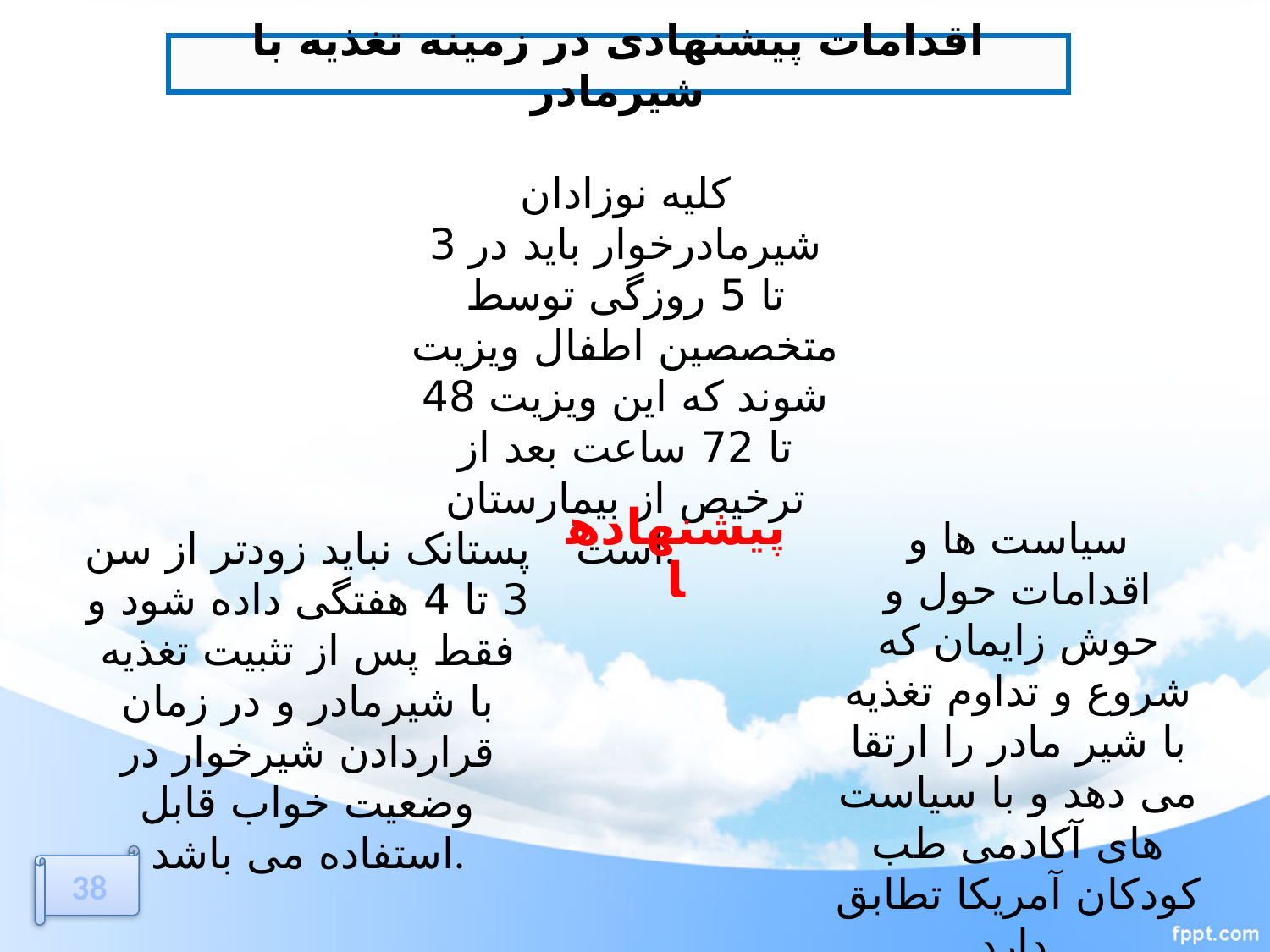

اقدامات پیشنهادی در زمینه تغذیه با شیرمادر
کلیه نوزادان شیرمادرخوار باید در 3 تا 5 روزگی توسط متخصصین اطفال ویزیت شوند که این ویزیت 48 تا 72 ساعت بعد از ترخیص از بیمارستان است.
پیشنهادها
سیاست ها و اقدامات حول و حوش زایمان که شروع و تداوم تغذیه با شیر مادر را ارتقا می دهد و با سیاست های آکادمی طب کودکان آمریکا تطابق دارد.
پستانک نباید زودتر از سن 3 تا 4 هفتگی داده شود و فقط پس از تثبیت تغذیه با شیرمادر و در زمان قراردادن شیرخوار در وضعیت خواب قابل استفاده می باشد.
38